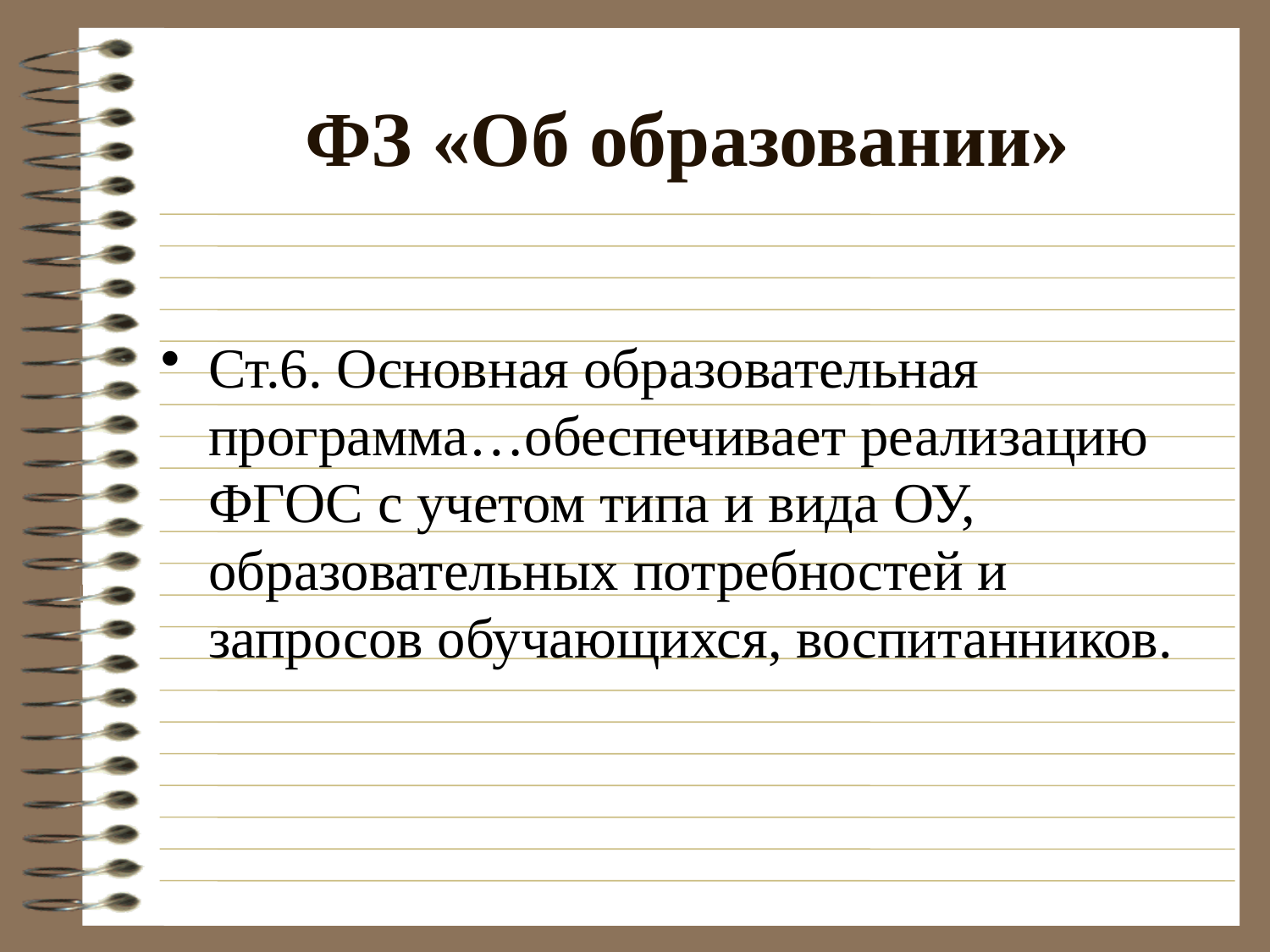

# ФЗ «Об образовании»

Ст.6. Основная образовательная программа…обеспечивает реализацию ФГОС с учетом типа и вида ОУ, образовательных потребностей и запросов обучающихся, воспитанников.